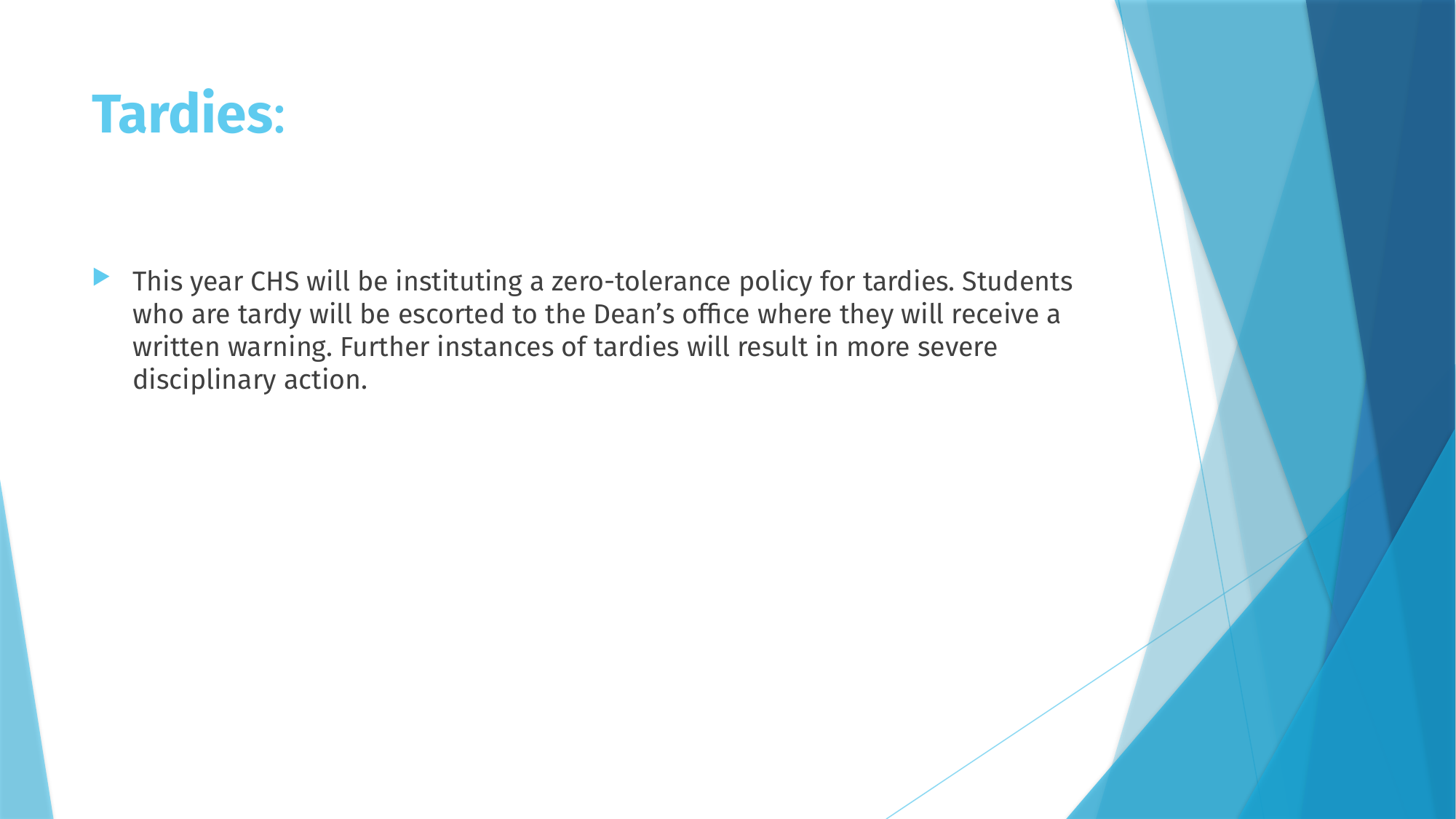

# Tardies:
This year CHS will be instituting a zero-tolerance policy for tardies. Students who are tardy will be escorted to the Dean’s office where they will receive a written warning. Further instances of tardies will result in more severe disciplinary action.